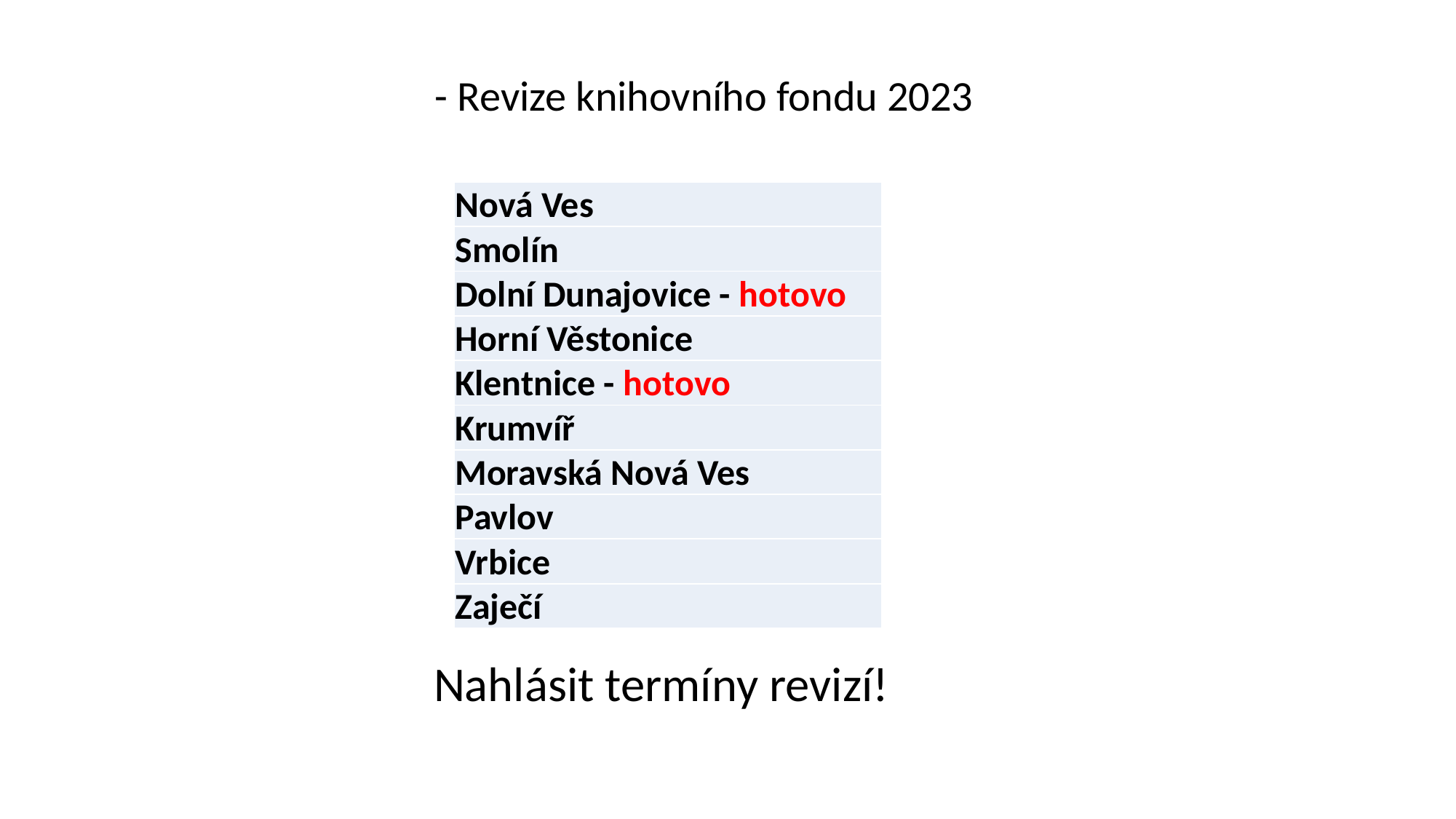

- Revize knihovního fondu 2023

| Nová Ves |
| --- |
| Smolín |
| Dolní Dunajovice - hotovo |
| Horní Věstonice |
| Klentnice - hotovo |
| Krumvíř |
| Moravská Nová Ves |
| Pavlov |
| Vrbice |
| Zaječí |
Nahlásit termíny revizí!